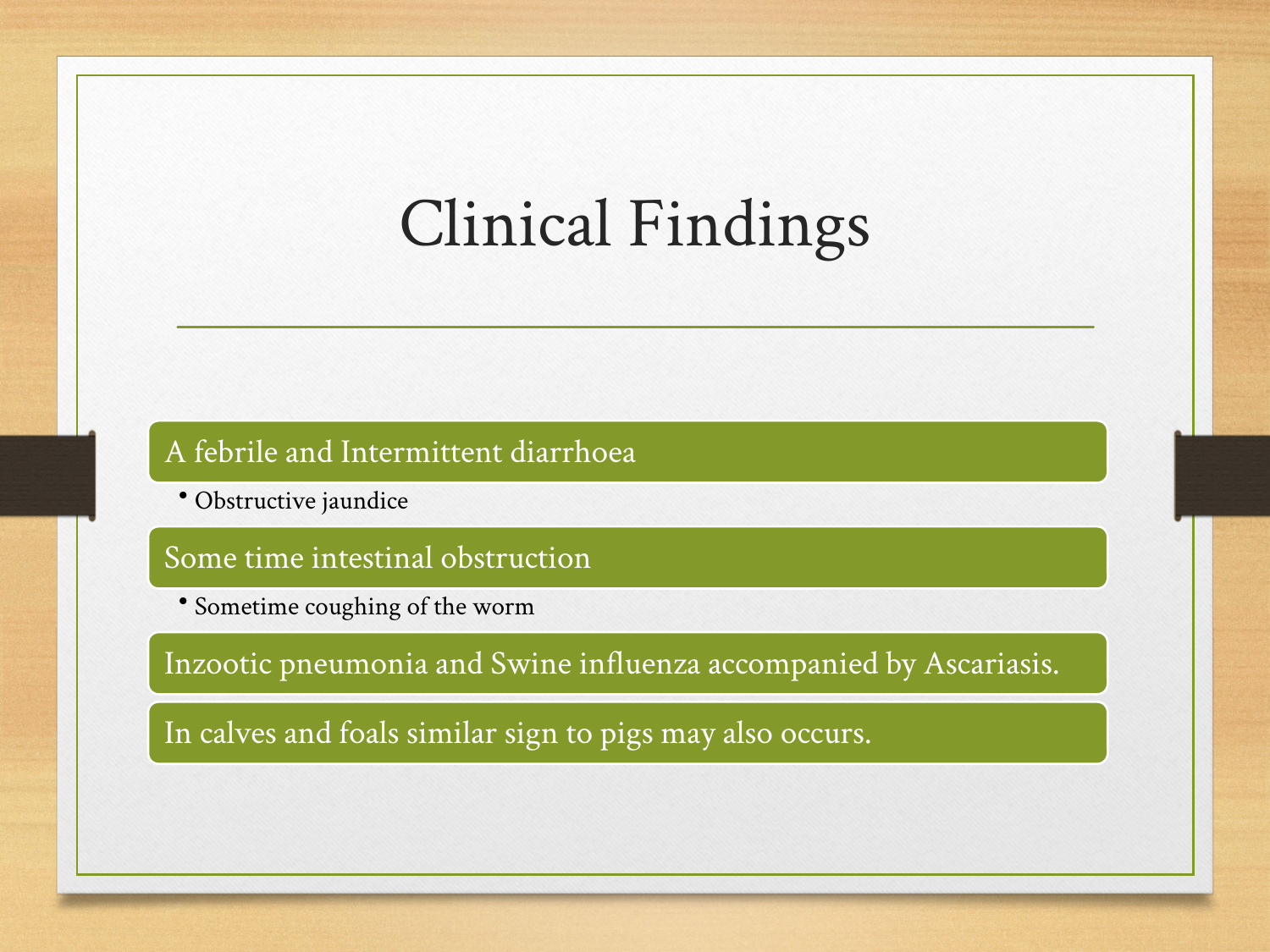

# Clinical Findings
A febrile and Intermittent diarrhoea
Obstructive jaundice
Some time intestinal obstruction
Sometime coughing of the worm
Inzootic pneumonia and Swine influenza accompanied by Ascariasis.
In calves and foals similar sign to pigs may also occurs.